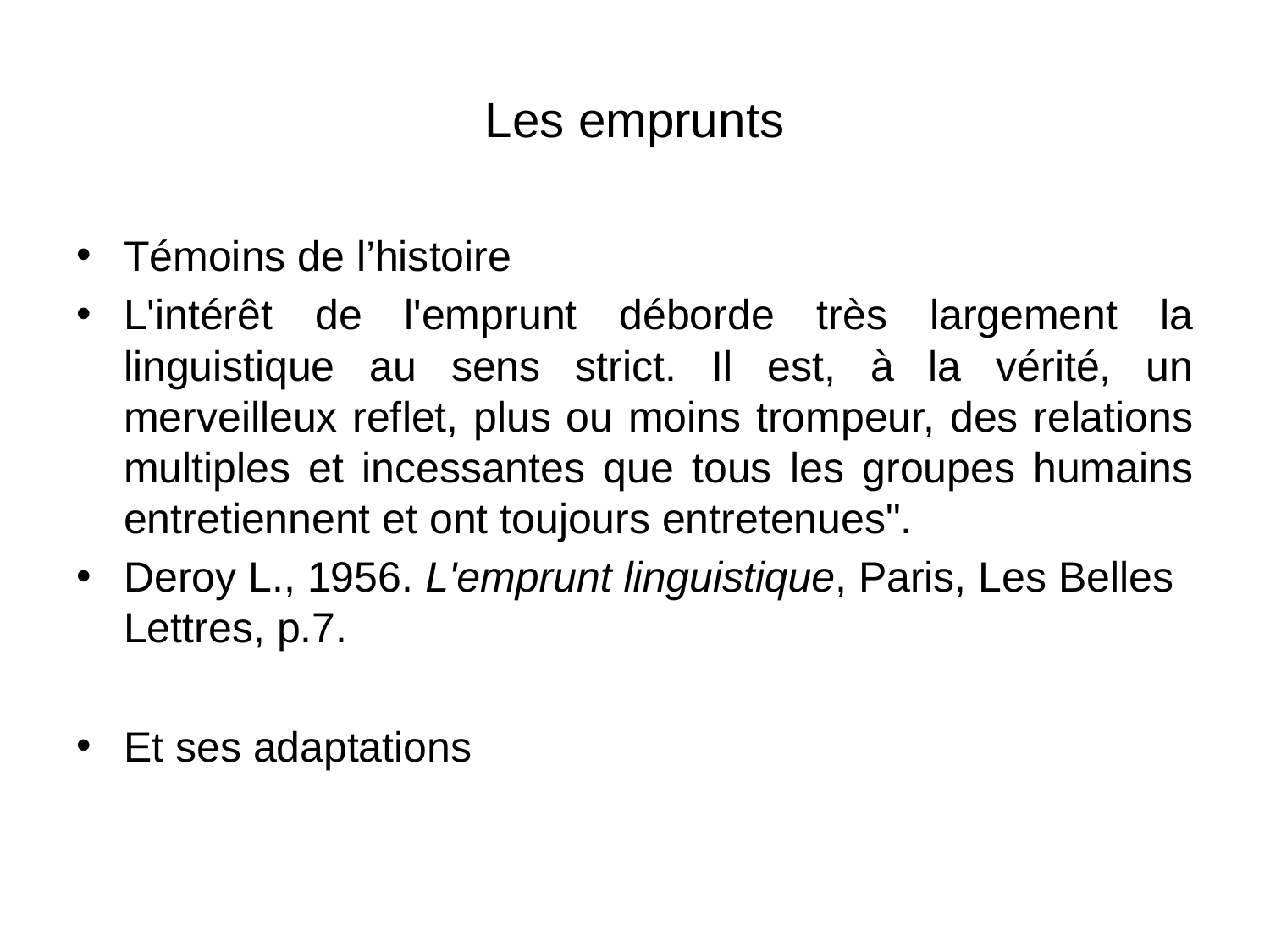

# Les emprunts
Témoins de l’histoire
L'intérêt de l'emprunt déborde très largement la linguistique au sens strict. Il est, à la vérité, un merveilleux reflet, plus ou moins trompeur, des relations multiples et incessantes que tous les groupes humains entretiennent et ont toujours entretenues".
Deroy L., 1956. L'emprunt linguistique, Paris, Les Belles Lettres, p.7.

Et ses adaptations